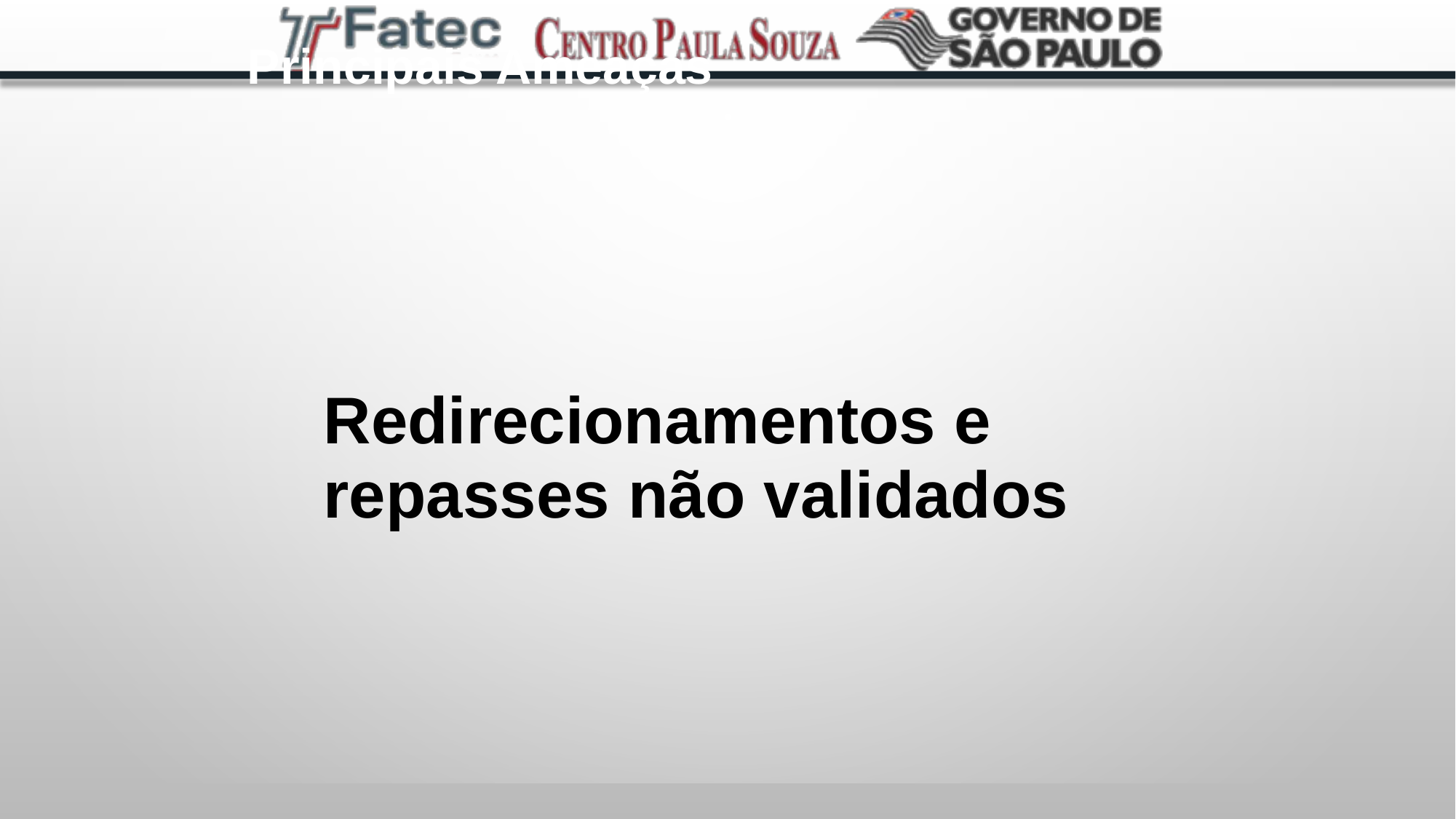

Principais Ameaças
Redirecionamentos e repasses não validados